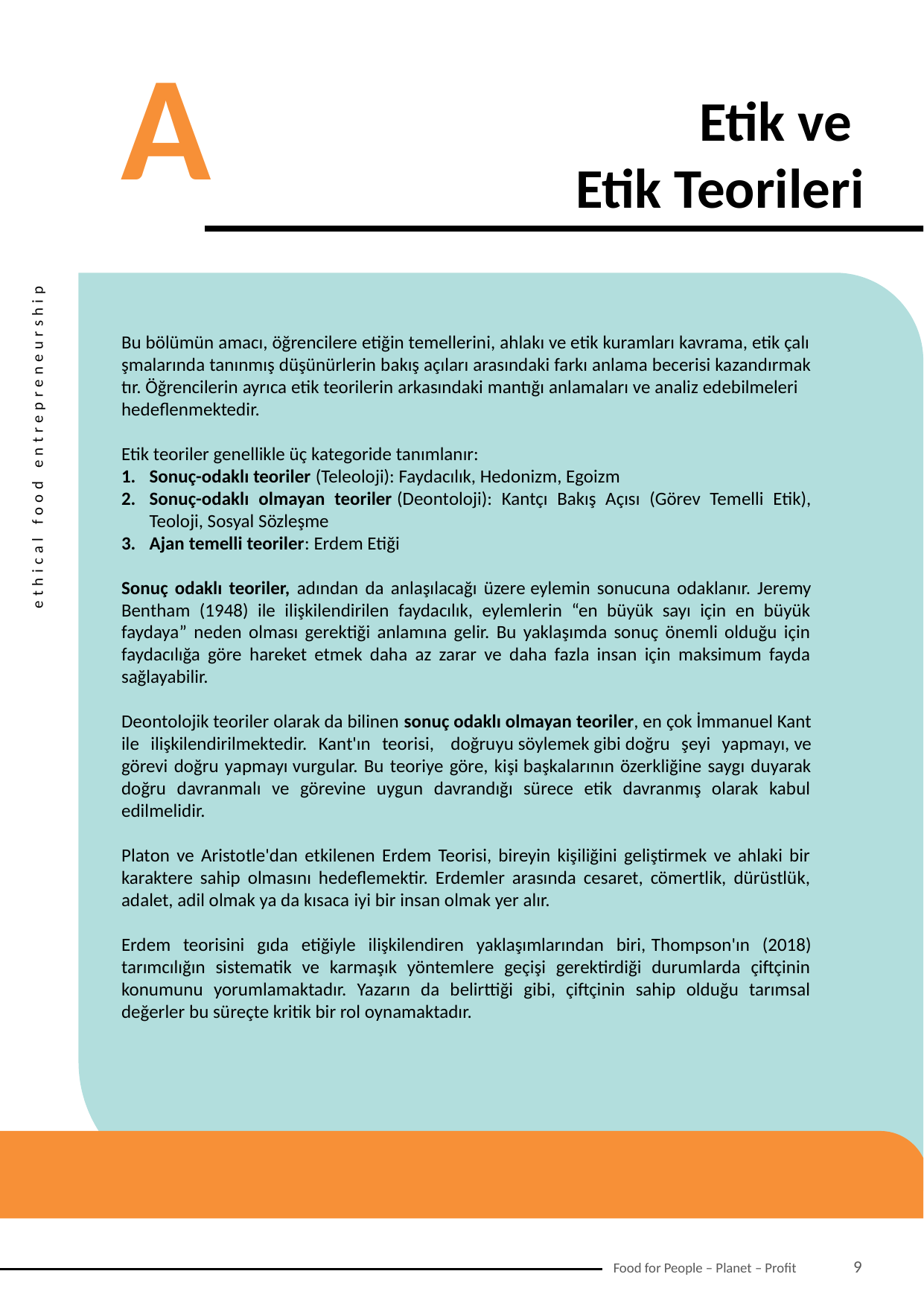

A
Etik ve
Etik Teorileri

Bu bölümün amacı, öğrencilere etiğin temellerini, ahlakı ve etik kuramları kavrama, etik çalışmalarında tanınmış düşünürlerin bakış açıları arasındaki farkı anlama becerisi kazandırmaktır. Öğrencilerin ayrıca etik teorilerin arkasındaki mantığı anlamaları ve analiz edebilmeleri hedeflenmektedir.

Etik teoriler genellikle üç kategoride tanımlanır:
Sonuç-odaklı teoriler (Teleoloji): Faydacılık, Hedonizm, Egoizm
Sonuç-odaklı olmayan teoriler (Deontoloji): Kantçı Bakış Açısı (Görev Temelli Etik), Teoloji, Sosyal Sözleşme
Ajan temelli teoriler: Erdem Etiği

Sonuç odaklı teoriler, adından da anlaşılacağı üzere eylemin sonucuna odaklanır. Jeremy Bentham (1948) ile ilişkilendirilen faydacılık, eylemlerin “en büyük sayı için en büyük faydaya” neden olması gerektiği anlamına gelir. Bu yaklaşımda sonuç önemli olduğu için faydacılığa göre hareket etmek daha az zarar ve daha fazla insan için maksimum fayda sağlayabilir.

Deontolojik teoriler olarak da bilinen sonuç odaklı olmayan teoriler, en çok İmmanuel Kant ile ilişkilendirilmektedir. Kant'ın teorisi,  doğruyu söylemek gibi doğru şeyi yapmayı, ve görevi doğru yapmayı vurgular. Bu teoriye göre, kişi başkalarının özerkliğine saygı duyarak doğru davranmalı ve görevine uygun davrandığı sürece etik davranmış olarak kabul edilmelidir.

Platon ve Aristotle'dan etkilenen Erdem Teorisi, bireyin kişiliğini geliştirmek ve ahlaki bir karaktere sahip olmasını hedeflemektir. Erdemler arasında cesaret, cömertlik, dürüstlük, adalet, adil olmak ya da kısaca iyi bir insan olmak yer alır.

Erdem teorisini gıda etiğiyle ilişkilendiren yaklaşımlarından biri, Thompson'ın (2018) tarımcılığın sistematik ve karmaşık yöntemlere geçişi gerektirdiği durumlarda çiftçinin konumunu yorumlamaktadır. Yazarın da belirttiği gibi, çiftçinin sahip olduğu tarımsal değerler bu süreçte kritik bir rol oynamaktadır.
9